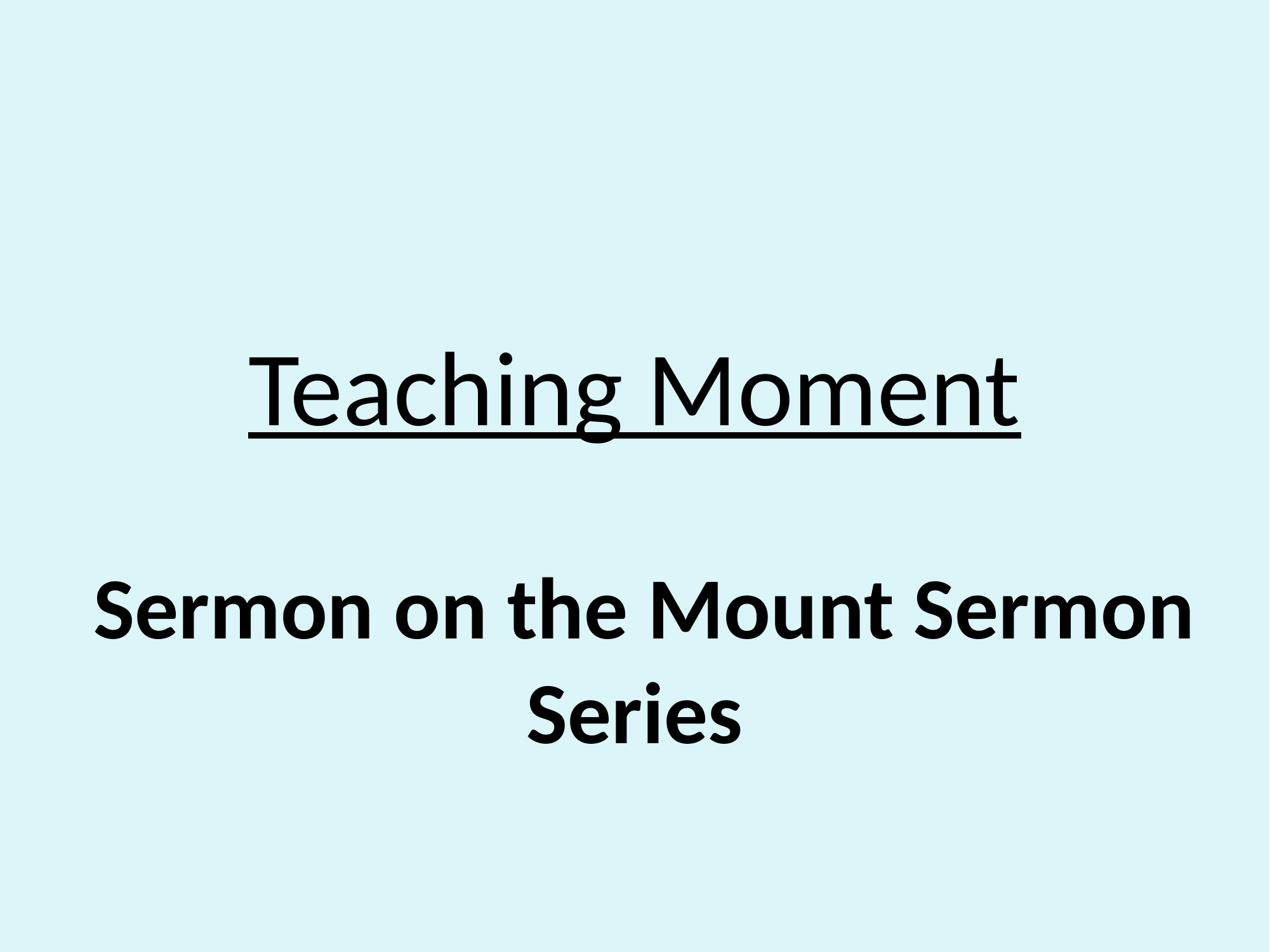

# Teaching Moment Sermon on the Mount Sermon Series